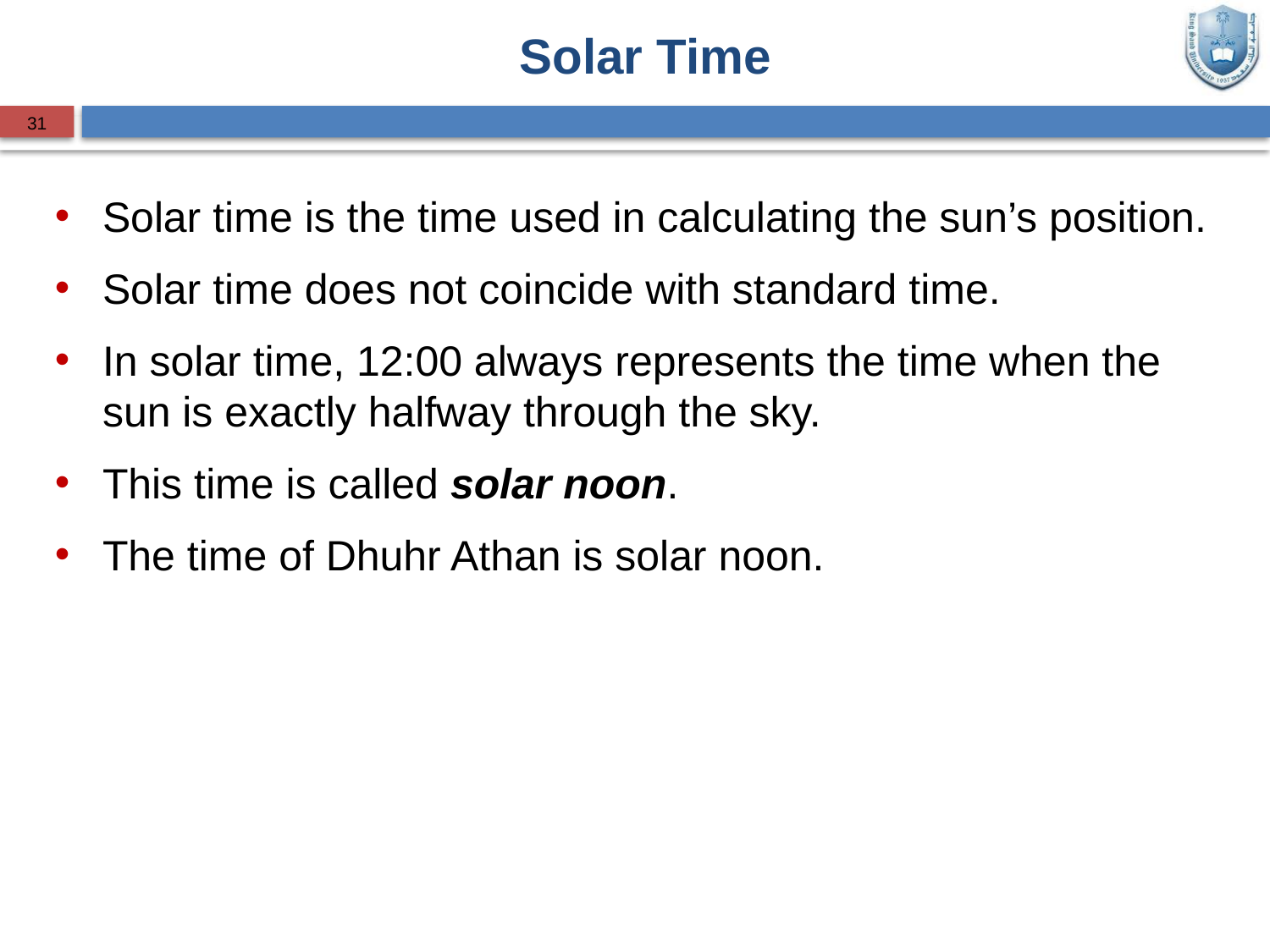

Solar Time
31
Solar time is the time used in calculating the sun’s position.
Solar time does not coincide with standard time.
In solar time, 12:00 always represents the time when the sun is exactly halfway through the sky.
This time is called solar noon.
The time of Dhuhr Athan is solar noon.